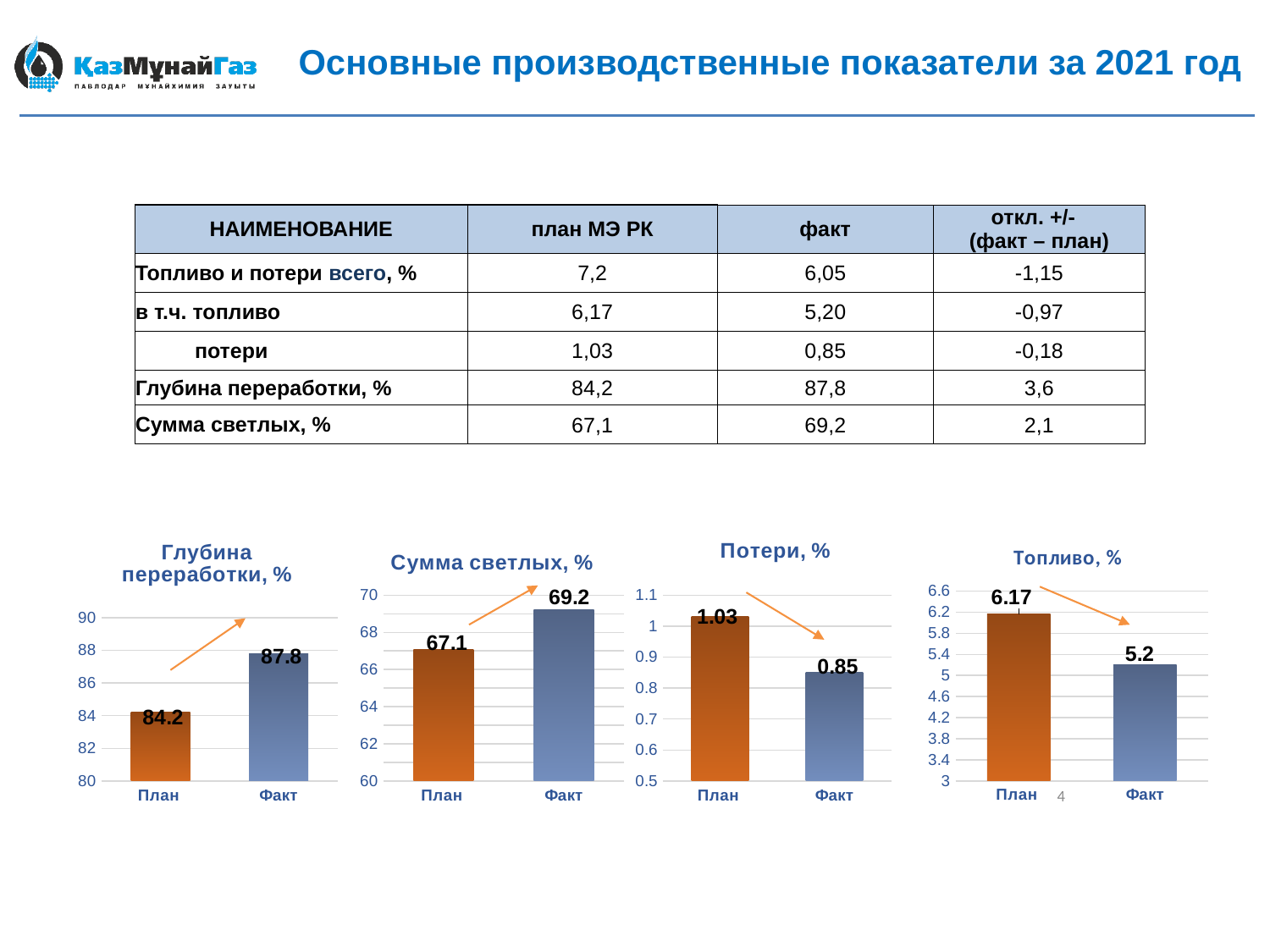

# Основные производственные показатели за 2021 год

| НАИМЕНОВАНИЕ | план МЭ РК | факт | откл. +/- (факт – план) |
| --- | --- | --- | --- |
| Топливо и потери всего, % | 7,2 | 6,05 | -1,15 |
| в т.ч. топливо | 6,17 | 5,20 | -0,97 |
| потери | 1,03 | 0,85 | -0,18 |
| Глубина переработки, % | 84,2 | 87,8 | 3,6 |
| Сумма светлых, % | 67,1 | 69,2 | 2,1 |

### Chart: Топливо, %

| Category | в т.ч. топливо |
|---|---|
| План  | 6.17 |
| Факт | 5.2 |

### Chart:

| Category | Сумма светлых, % |
|---|---|
| План  | 67.1 |
| Факт | 69.2 |

### Chart: Потери, %

| Category |           потери |
|---|---|
| План  | 1.03 |
| Факт | 0.85 |

### Chart:

| Category | Глубина переработки, % |
|---|---|
| План  | 84.2 |
| Факт | 87.8 |
4
4